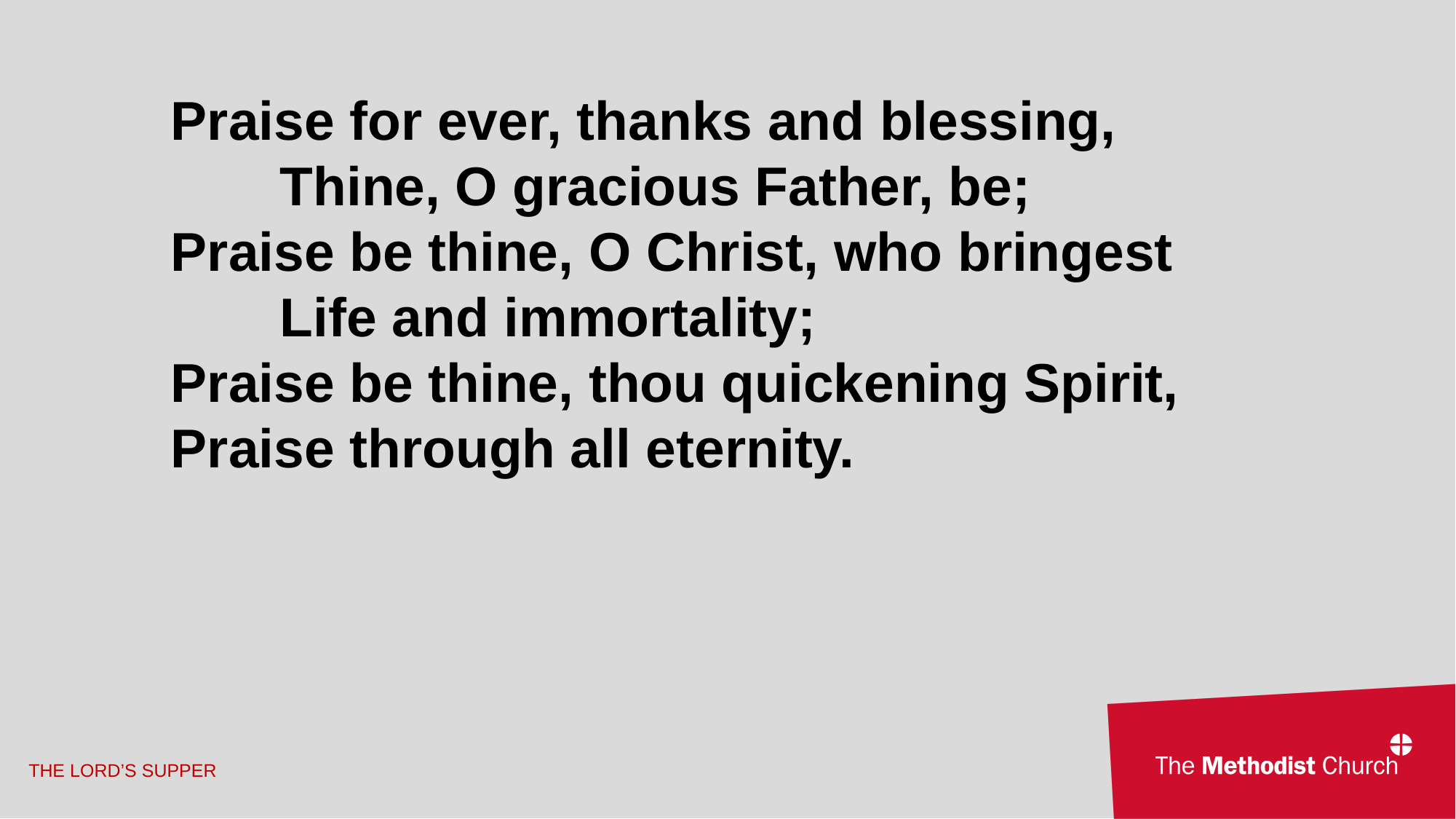

Praise for ever, thanks and blessing,
	Thine, O gracious Father, be;
Praise be thine, O Christ, who bringest
	Life and immortality;
Praise be thine, thou quickening Spirit, 	Praise through all eternity.